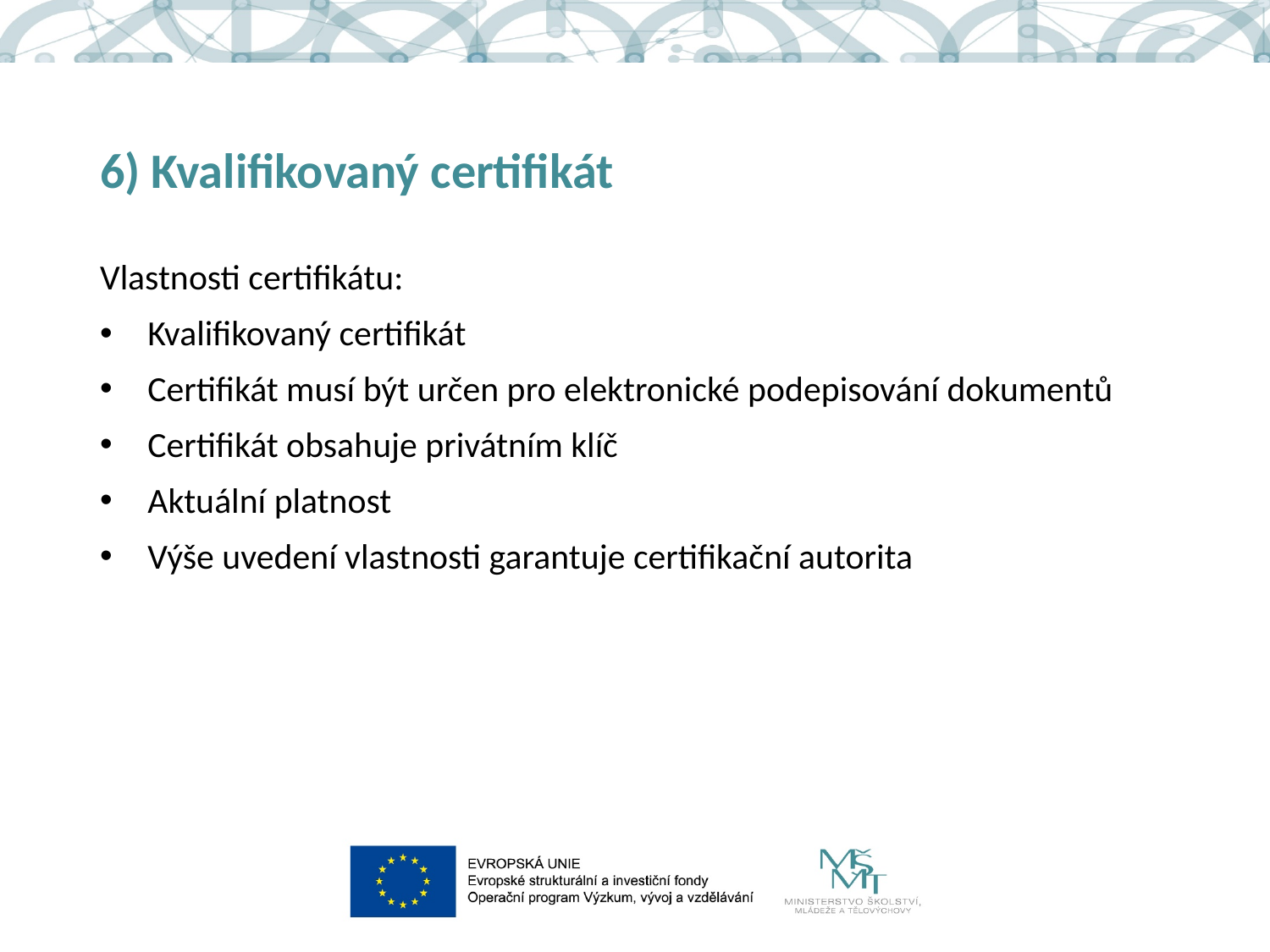

# 6) Kvalifikovaný certifikát
Vlastnosti certifikátu:
Kvalifikovaný certifikát
Certifikát musí být určen pro elektronické podepisování dokumentů
Certifikát obsahuje privátním klíč
Aktuální platnost
Výše uvedení vlastnosti garantuje certifikační autorita